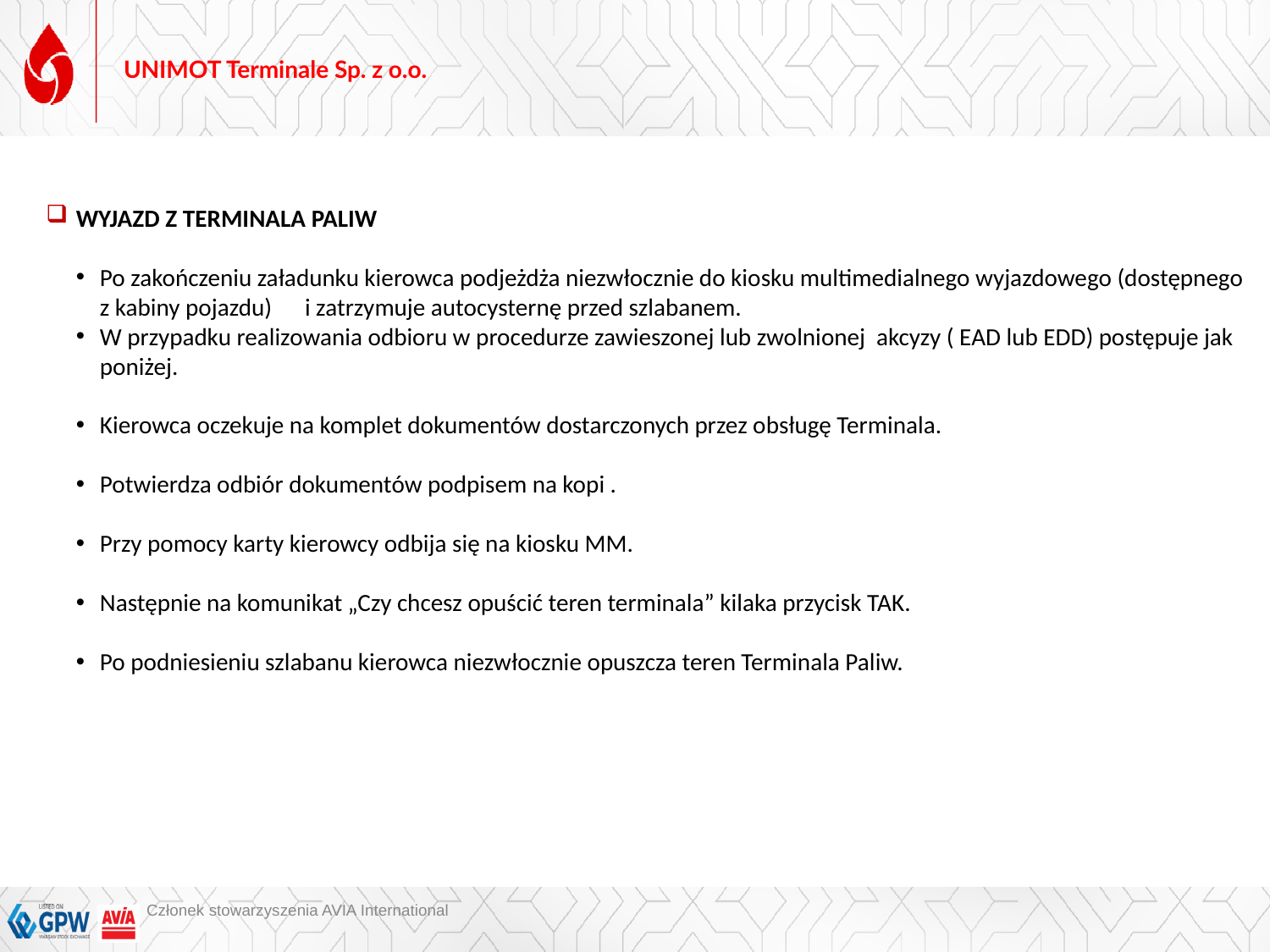

# UNIMOT Terminale Sp. z o.o.
WYJAZD Z TERMINALA PALIW

Po zakończeniu załadunku kierowca podjeżdża niezwłocznie do kiosku multimedialnego wyjazdowego (dostępnego z kabiny pojazdu)      i zatrzymuje autocysternę przed szlabanem.
W przypadku realizowania odbioru w procedurze zawieszonej lub zwolnionej  akcyzy ( EAD lub EDD) postępuje jak poniżej.

Kierowca oczekuje na komplet dokumentów dostarczonych przez obsługę Terminala.

Potwierdza odbiór dokumentów podpisem na kopi .

Przy pomocy karty kierowcy odbija się na kiosku MM.

Następnie na komunikat „Czy chcesz opuścić teren terminala” kilaka przycisk TAK.

Po podniesieniu szlabanu kierowca niezwłocznie opuszcza teren Terminala Paliw.